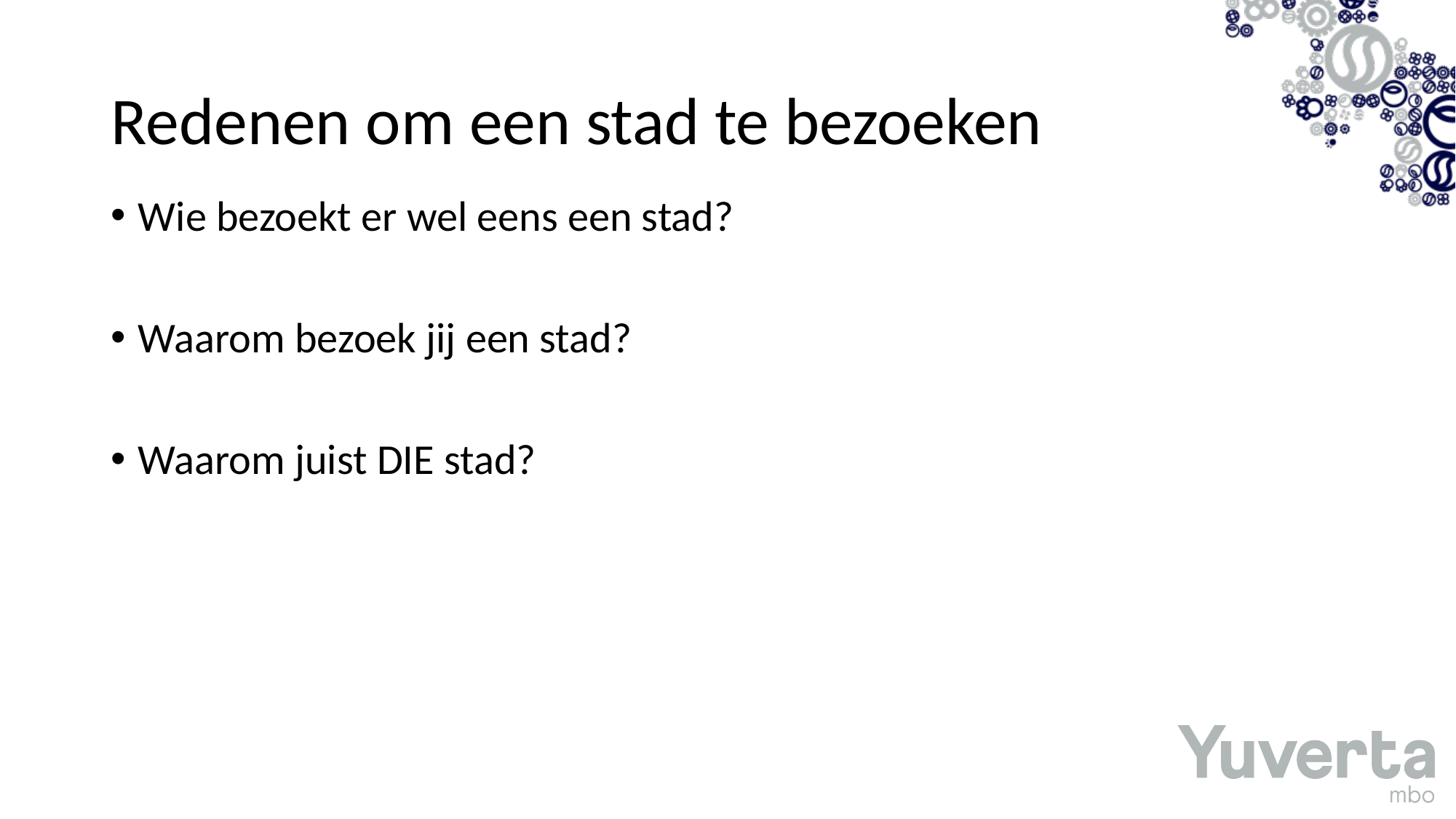

# Redenen om een stad te bezoeken
Wie bezoekt er wel eens een stad?

Waarom bezoek jij een stad?

Waarom juist DIE stad?